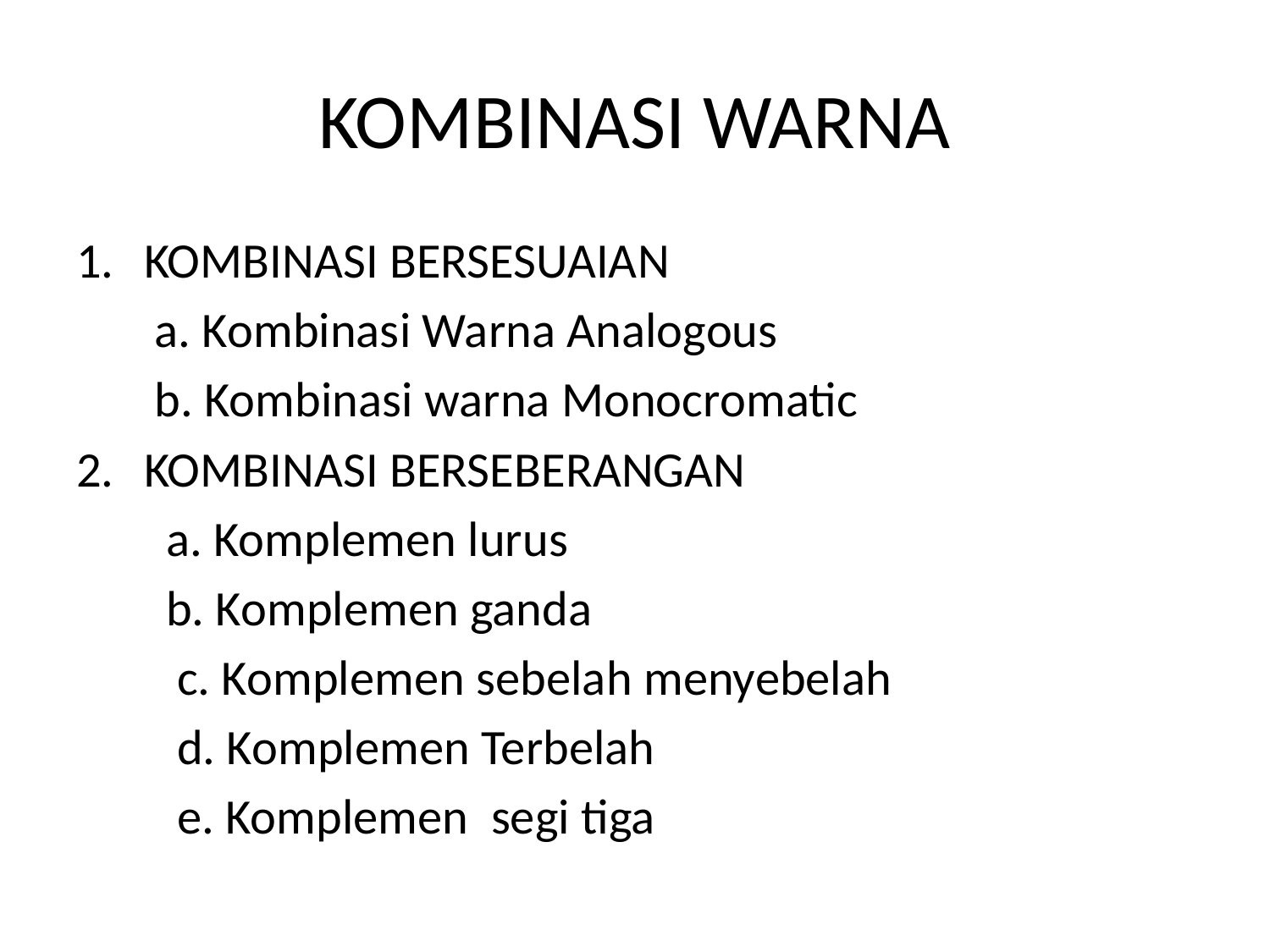

# KOMBINASI WARNA
KOMBINASI BERSESUAIAN
       a. Kombinasi Warna Analogous
       b. Kombinasi warna Monocromatic
KOMBINASI BERSEBERANGAN
        a. Komplemen lurus
        b. Komplemen ganda
         c. Komplemen sebelah menyebelah
         d. Komplemen Terbelah
         e. Komplemen  segi tiga